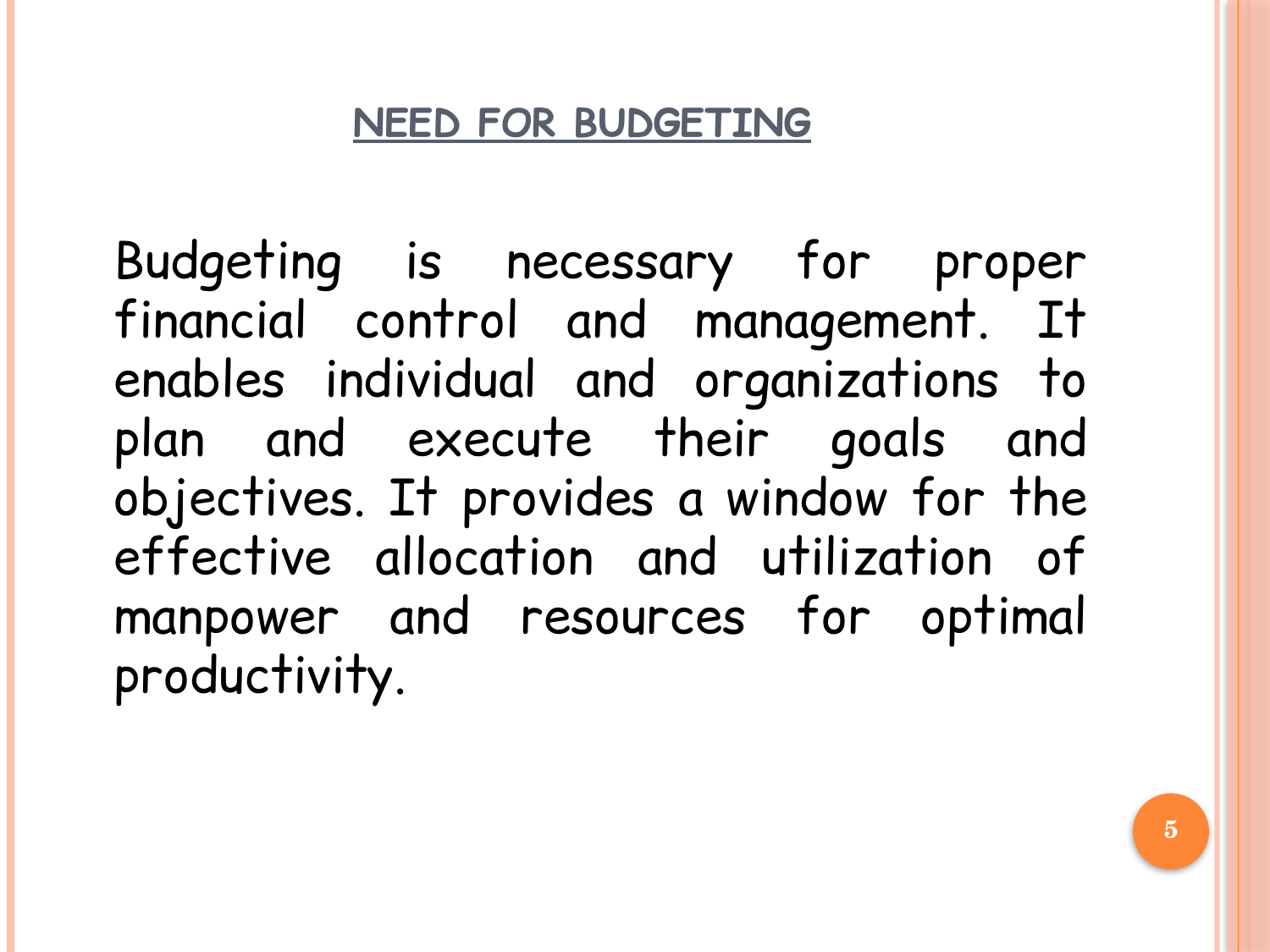

# NEED FOR BUDGETING
	Budgeting is necessary for proper financial control and management. It enables individual and organizations to plan and execute their goals and objectives. It provides a window for the effective allocation and utilization of manpower and resources for optimal productivity.

5